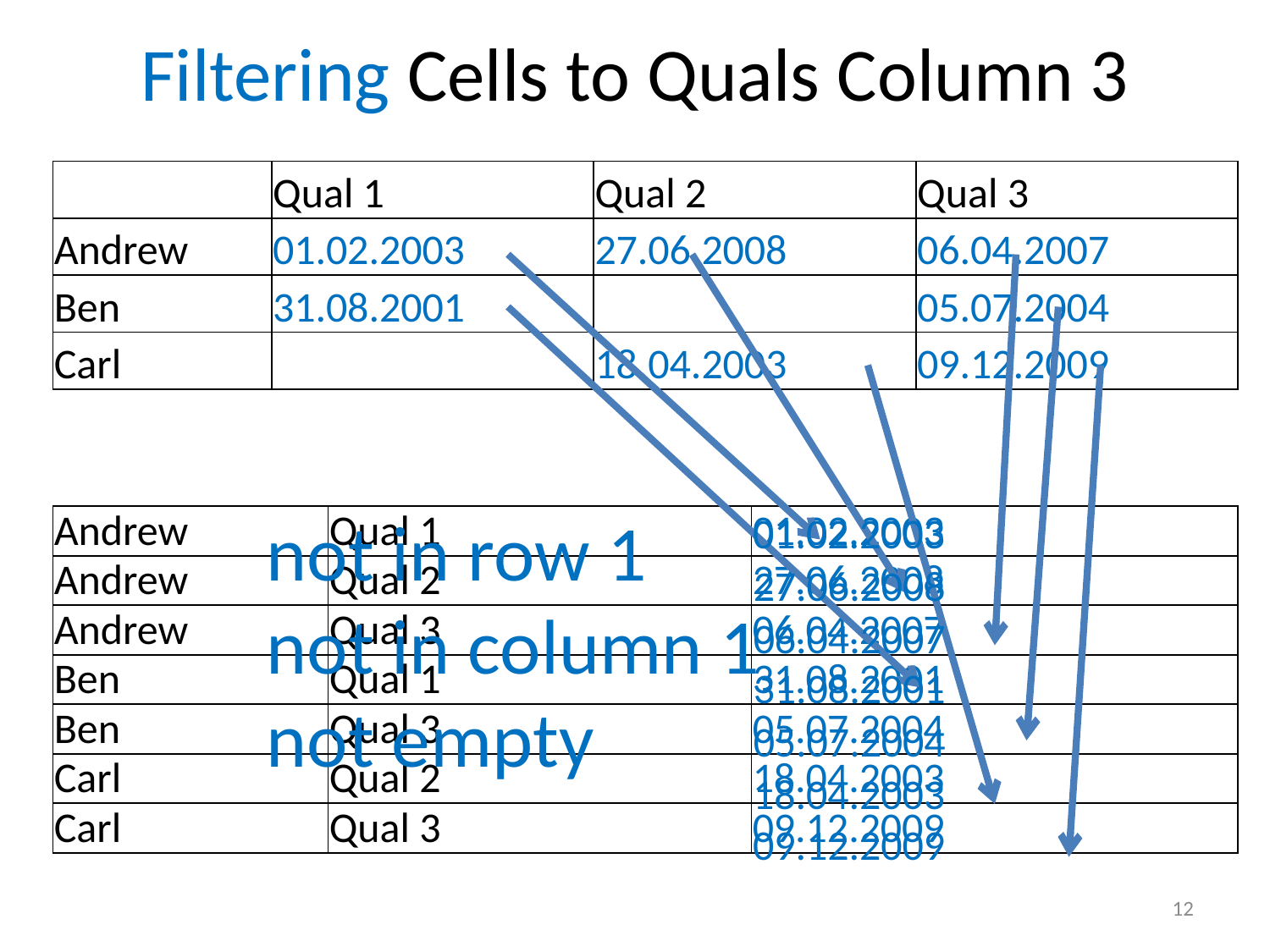

# Filtering Cells to Quals Column 3
|  | Qual 1 | Qual 2 | Qual 3 |
| --- | --- | --- | --- |
| Andrew | 01.02.2003 | 27.06.2008 | 06.04.2007 |
| Ben | 31.08.2001 |  | 05.07.2004 |
| Carl |  | 18.04.2003 | 09.12.2009 |
not in row 1
not in column 1
not empty
01.02.2003
| Andrew | Qual 1 | 01.02.2003 |
| --- | --- | --- |
| Andrew | Qual 2 | 27.06.2008 |
| Andrew | Qual 3 | 06.04.2007 |
| Ben | Qual 1 | 31.08.2001 |
| Ben | Qual 3 | 05.07.2004 |
| Carl | Qual 2 | 18.04.2003 |
| Carl | Qual 3 | 09.12.2009 |
27.06.2008
06.04.2007
31.08.2001
05.07.2004
18.04.2003
09.12.2009
12